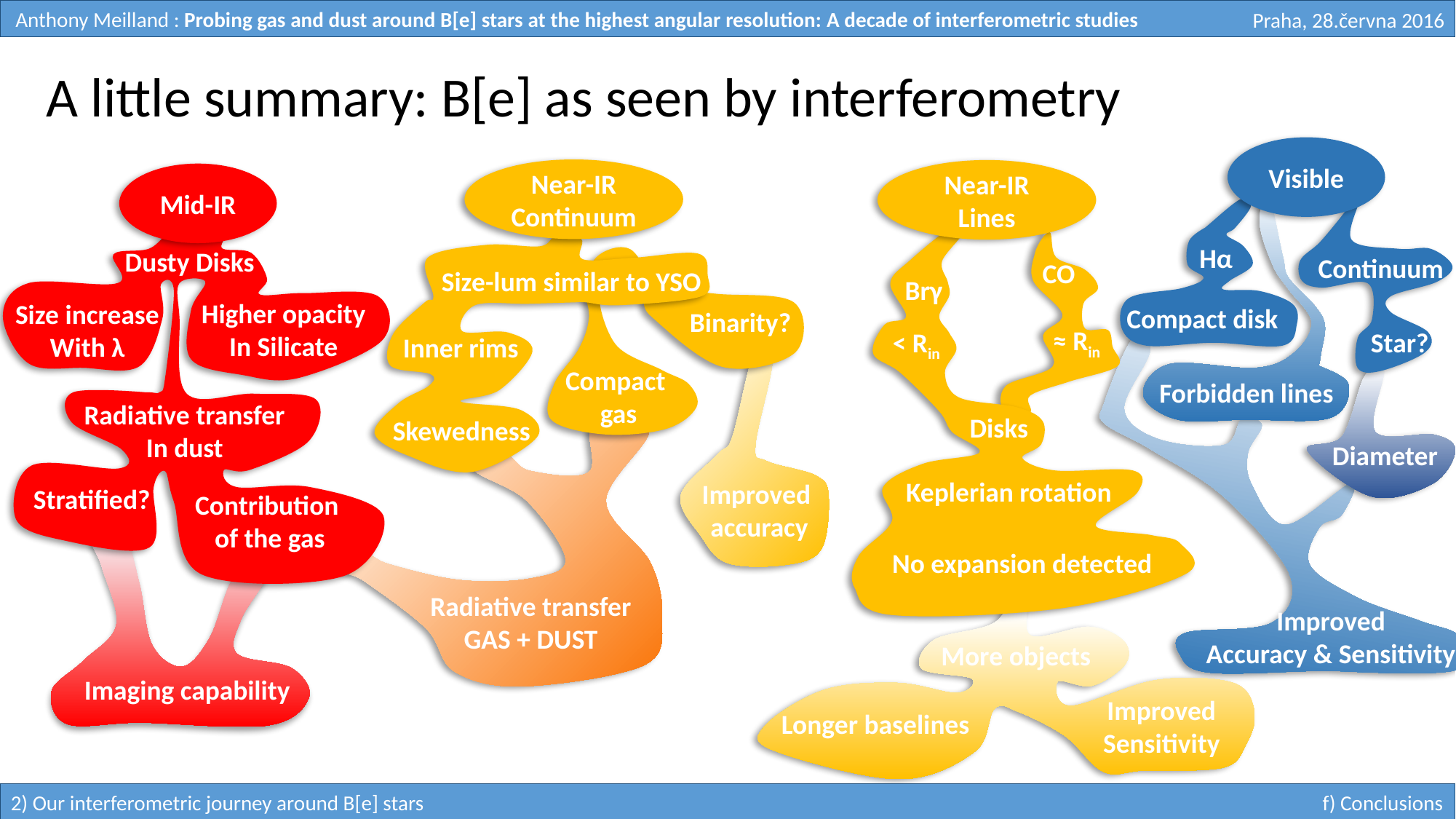

# A little summary: B[e] as seen by interferometry
Visible

Hα
Continuum
Compact disk
Star?
Near-IR Continuum

Size-lum similar to YSO
Binarity?

Inner rims
Skewedness
Compact
gas
Near-IR Lines

CO
Brγ
≈ Rin
< Rin
Disks
Keplerian rotation
No expansion detected
Mid-IR

Dusty Disks
Higher opacity
In Silicate
Size increase
With λ
Radiative transfer
In dust
Stratified?
Contribution
of the gas

Forbidden lines

Improved
Accuracy & Sensitivity

Improved
accuracy

Diameter

Radiative transfer
GAS + DUST

Imaging capability

More objects
Improved
Sensitivity
Longer baselines
f) Conclusions
2) Our interferometric journey around B[e] stars